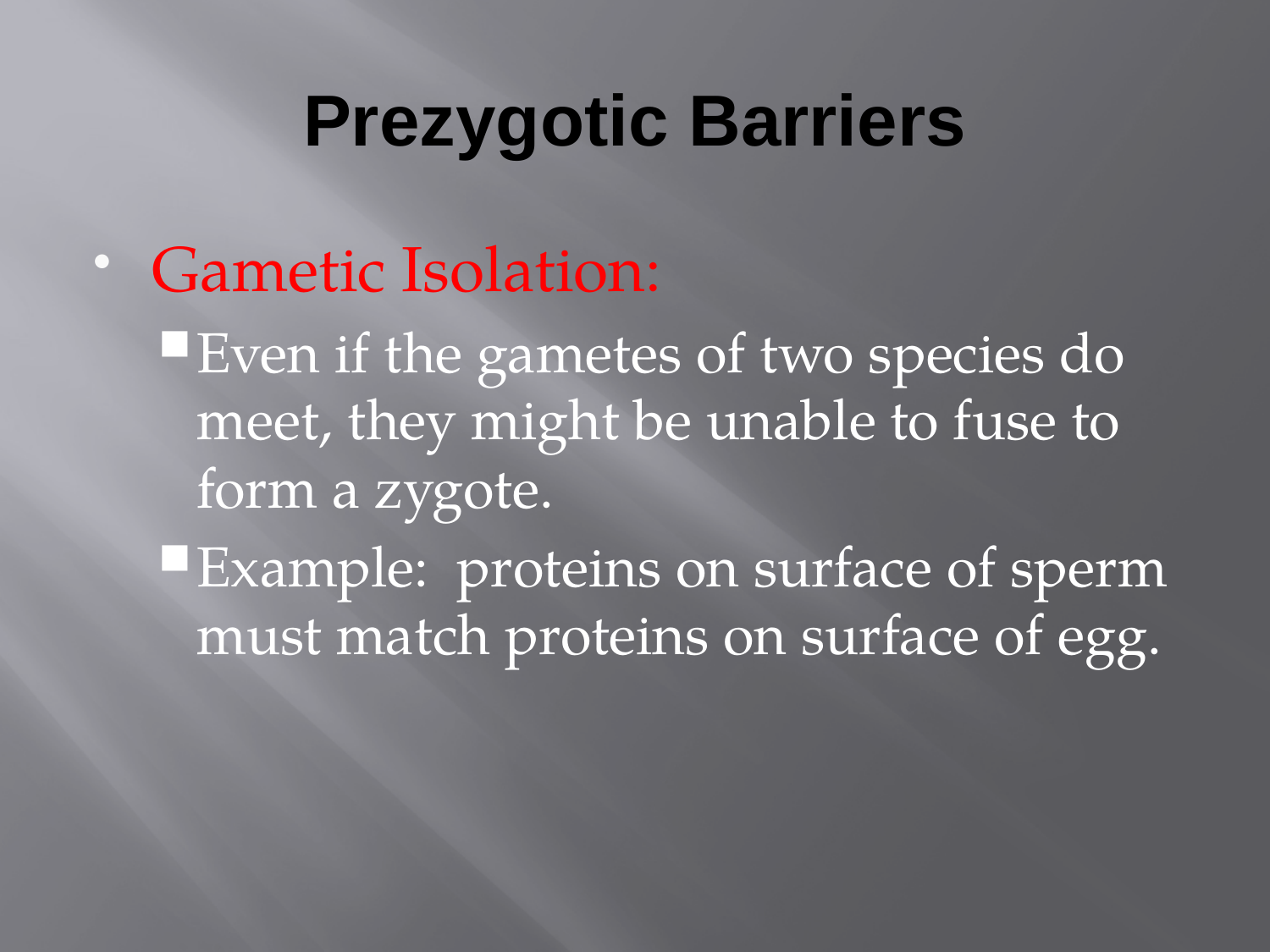

# Prezygotic Barriers
Gametic Isolation:
Even if the gametes of two species do meet, they might be unable to fuse to form a zygote.
Example:  proteins on surface of sperm must match proteins on surface of egg.